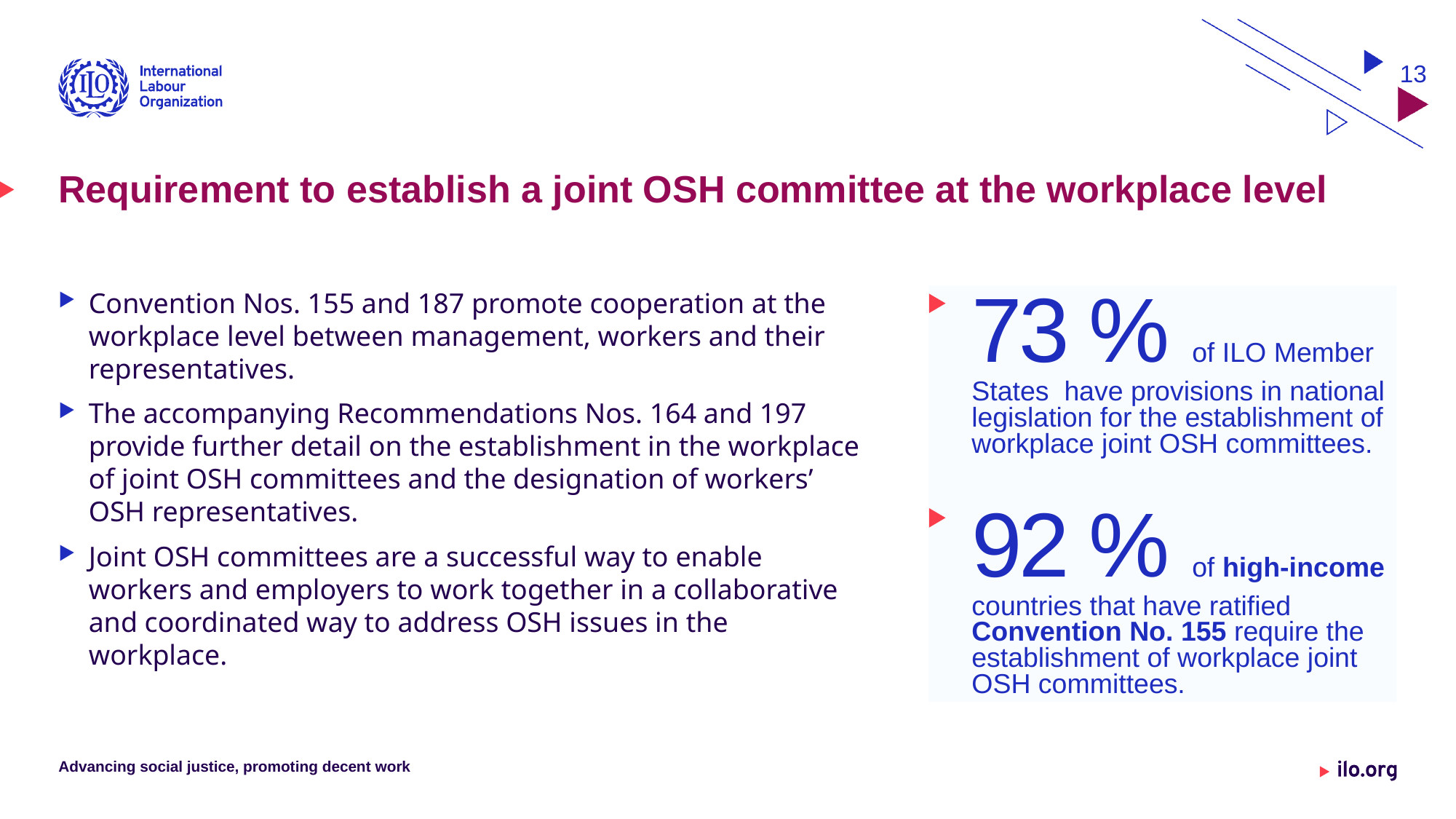

13
# Requirement to establish a joint OSH committee at the workplace level
Convention Nos. 155 and 187 promote cooperation at the workplace level between management, workers and their representatives.
The accompanying Recommendations Nos. 164 and 197 provide further detail on the establishment in the workplace of joint OSH committees and the designation of workers’ OSH representatives.
Joint OSH committees are a successful way to enable workers and employers to work together in a collaborative and coordinated way to address OSH issues in the workplace.
73 % of ILO Member States  have provisions in national legislation for the establishment of workplace joint OSH committees.
92 % of high-income countries that have ratified Convention No. 155 require the establishment of workplace joint OSH committees.
Advancing social justice, promoting decent work
Date: Monday / 01 / October / 2019